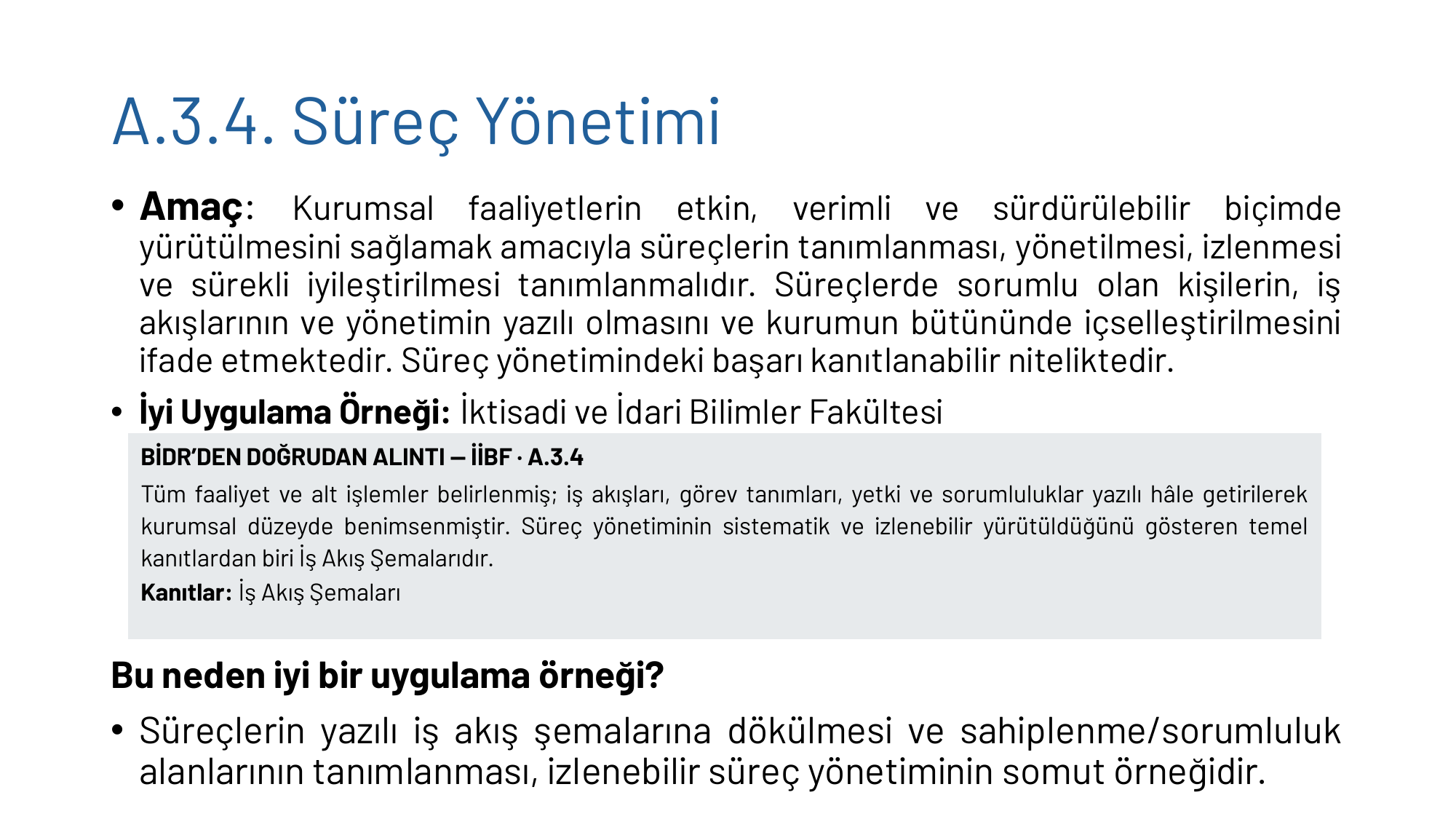

# A.3.4. Süreç Yönetimi
Amaç: Kurumsal faaliyetlerin etkin, verimli ve sürdürülebilir biçimde yürütülmesini sağlamak amacıyla süreçlerin tanımlanması, yönetilmesi, izlenmesi ve sürekli iyileştirilmesi tanımlanmalıdır. Süreçlerde sorumlu olan kişilerin, iş akışlarının ve yönetimin yazılı olmasını ve kurumun bütününde içselleştirilmesini ifade etmektedir. Süreç yönetimindeki başarı kanıtlanabilir niteliktedir.
İyi Uygulama Örneği: İktisadi ve İdari Bilimler Fakültesi

Bu neden iyi bir uygulama örneği?
Süreçlerin yazılı iş akış şemalarına dökülmesi ve sahiplenme/sorumluluk alanlarının tanımlanması, izlenebilir süreç yönetiminin somut örneğidir.

| BİDR’DEN DOĞRUDAN ALINTI — İİBF · A.3.4 Tüm faaliyet ve alt işlemler belirlenmiş; iş akışları, görev tanımları, yetki ve sorumluluklar yazılı hâle getirilerek kurumsal düzeyde benimsenmiştir. Süreç yönetiminin sistematik ve izlenebilir yürütüldüğünü gösteren temel kanıtlardan biri İş Akış Şemalarıdır. Kanıtlar: İş Akış Şemaları |
| --- |